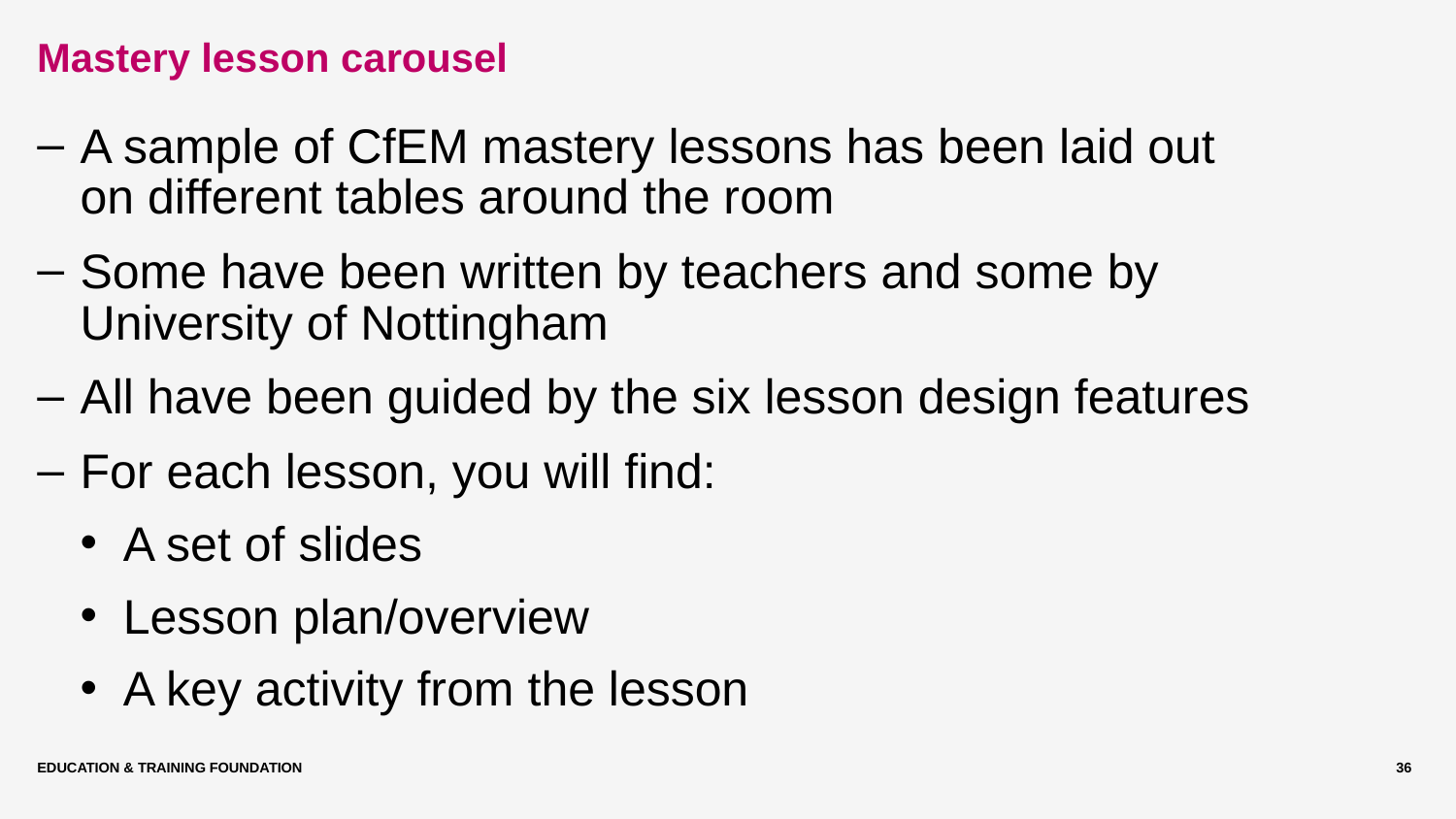

# Mastery lesson carousel
A sample of CfEM mastery lessons has been laid out on different tables around the room
Some have been written by teachers and some by University of Nottingham
All have been guided by the six lesson design features
For each lesson, you will find:
A set of slides
Lesson plan/overview
A key activity from the lesson
Education & Training Foundation
36